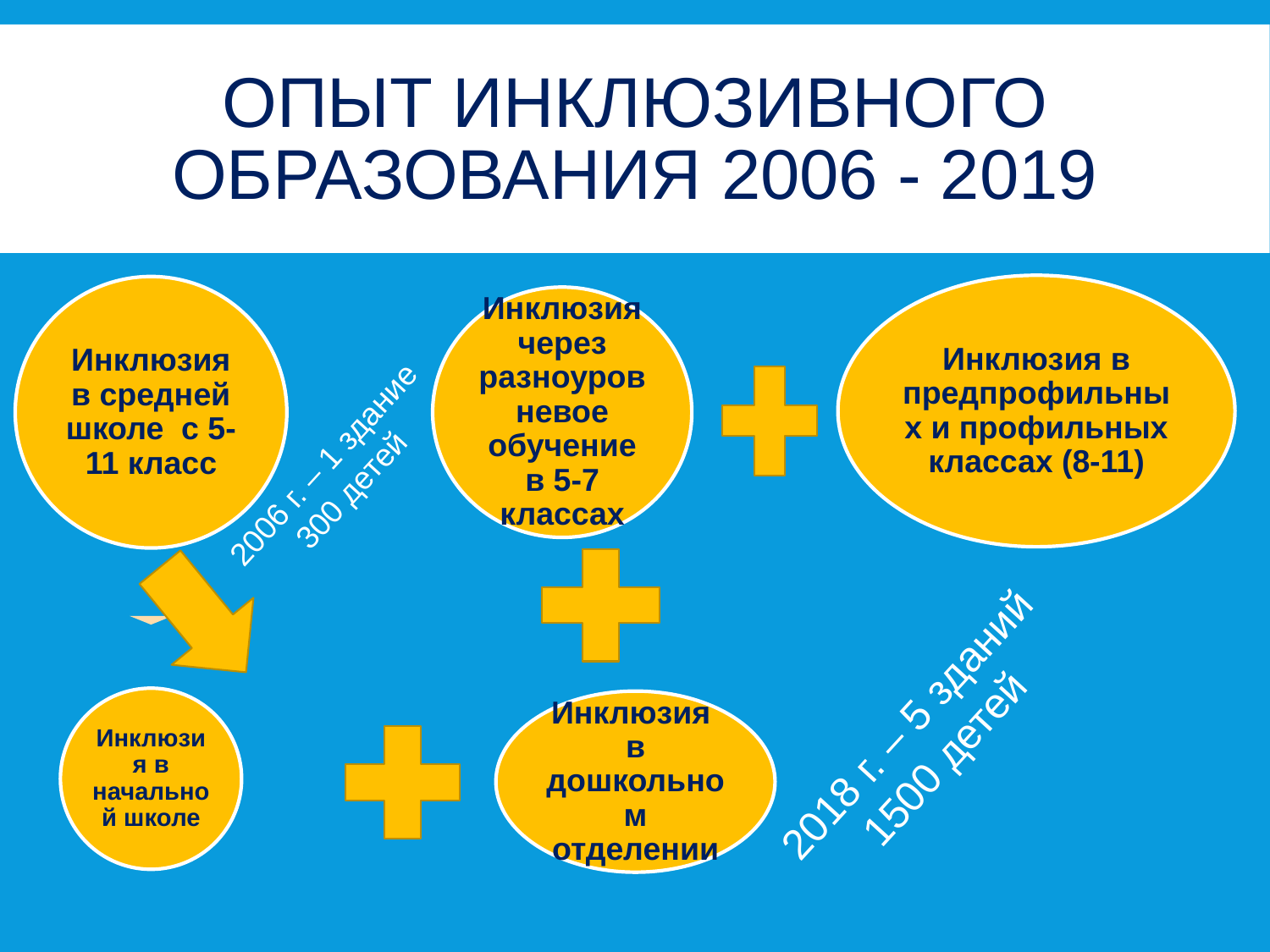

# Опыт инклюзивного образования 2006 - 2019
Инклюзия в средней школе  с 5-11 класс
Инклюзия в начальной школе
Инклюзия  в дошкольном отделении
Инклюзия через разноуровневое обучение в 5-7 классах
Инклюзия в предпрофильных и профильных классах (8-11)

2006 г. – 1 здание
300 детей

2018 г. – 5 зданий 1500 детей